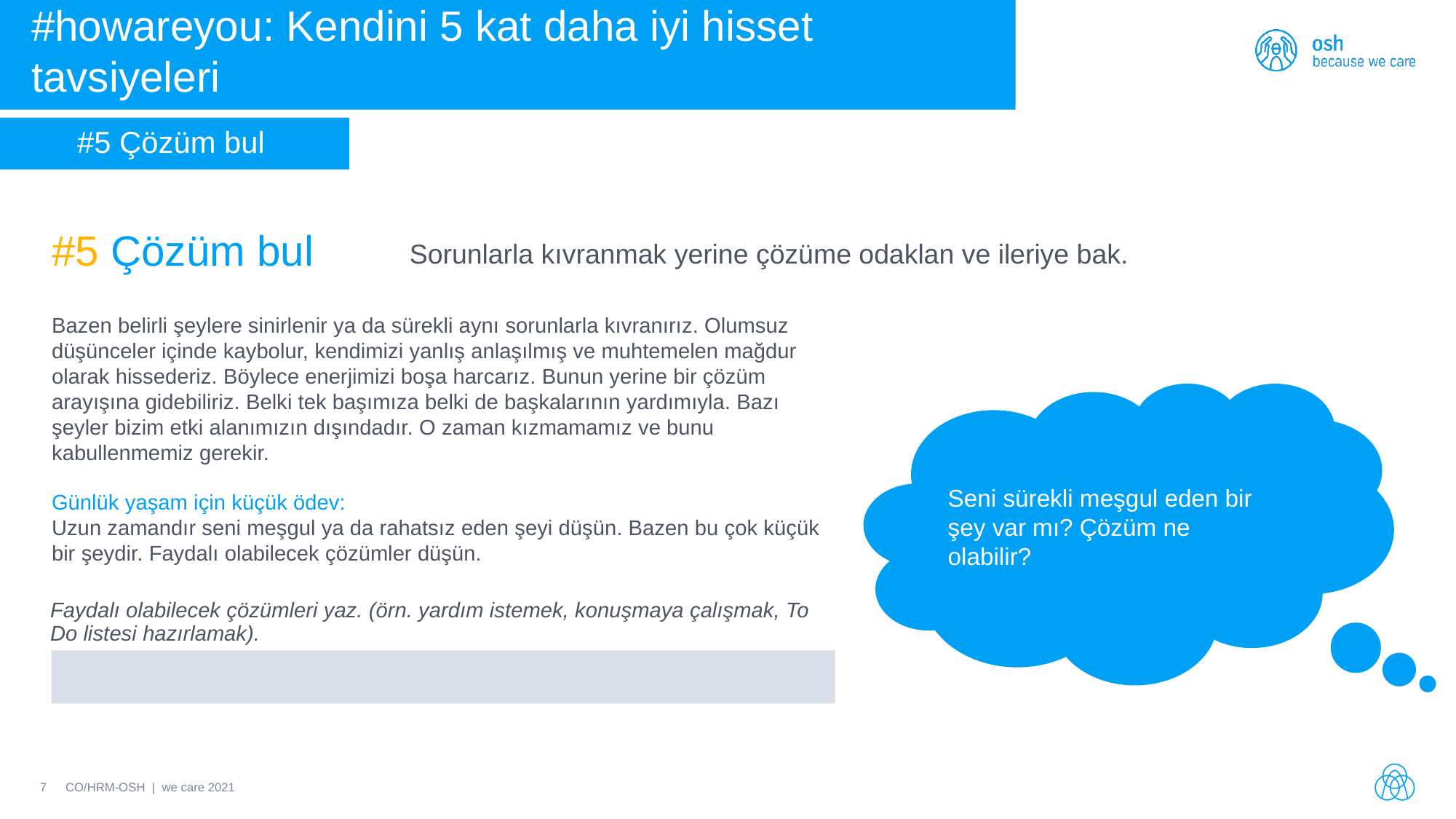

#howareyou: Kendini 5 kat daha iyi hisset tavsiyeleri
#5 Çözüm bul
#5 Çözüm bul
Sorunlarla kıvranmak yerine çözüme odaklan ve ileriye bak.
Bazen belirli şeylere sinirlenir ya da sürekli aynı sorunlarla kıvranırız. Olumsuz düşünceler içinde kaybolur, kendimizi yanlış anlaşılmış ve muhtemelen mağdur olarak hissederiz. Böylece enerjimizi boşa harcarız. Bunun yerine bir çözüm arayışına gidebiliriz. Belki tek başımıza belki de başkalarının yardımıyla. Bazı şeyler bizim etki alanımızın dışındadır. O zaman kızmamamız ve bunu kabullenmemiz gerekir.
Seni sürekli meşgul eden bir şey var mı? Çözüm ne olabilir?
Günlük yaşam için küçük ödev:
Uzun zamandır seni meşgul ya da rahatsız eden şeyi düşün. Bazen bu çok küçük bir şeydir. Faydalı olabilecek çözümler düşün.
Faydalı olabilecek çözümleri yaz. (örn. yardım istemek, konuşmaya çalışmak, To Do listesi hazırlamak).